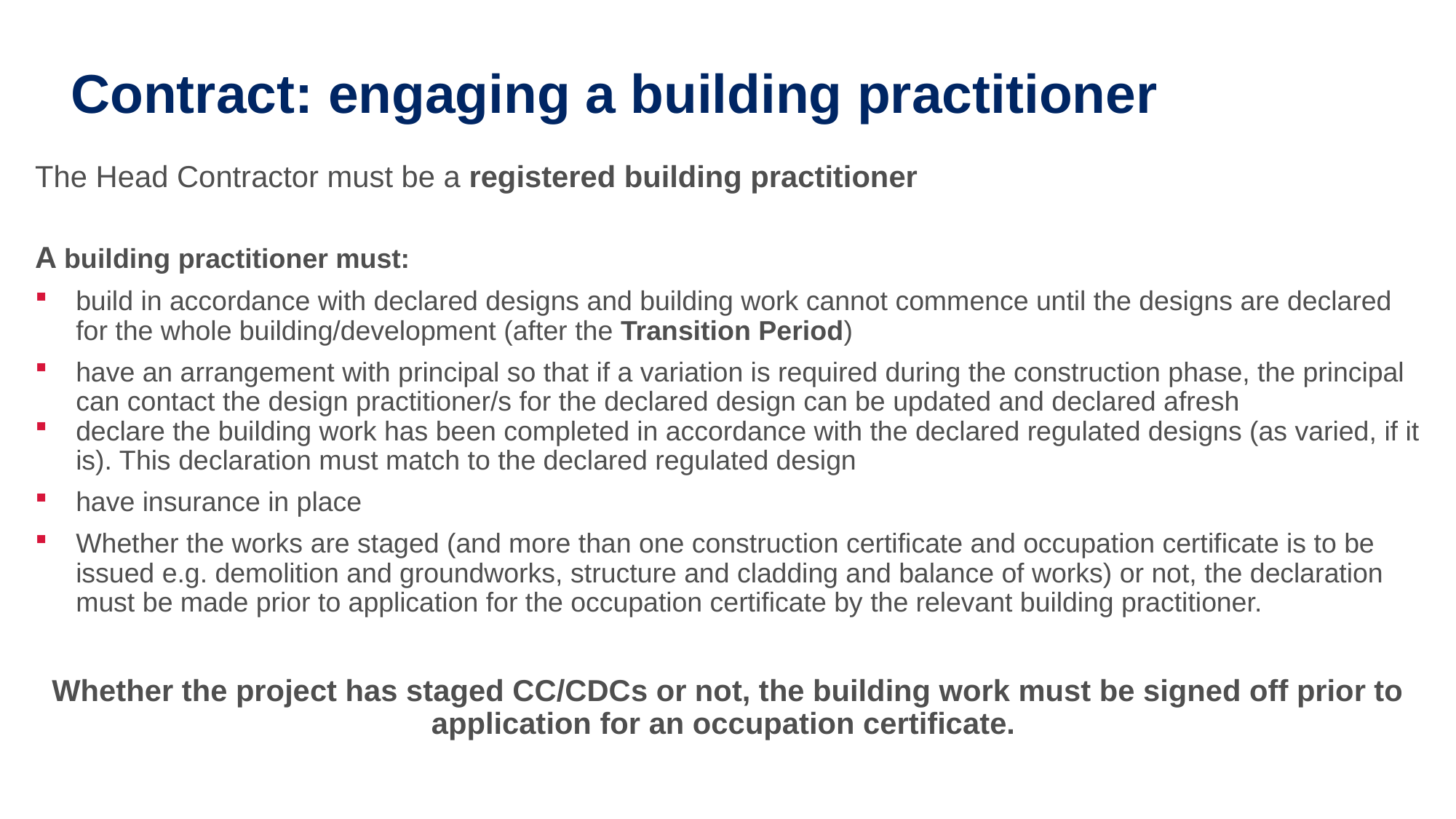

# Contract: engaging a building practitioner
The Head Contractor must be a registered building practitioner
A building practitioner must:
build in accordance with declared designs and building work cannot commence until the designs are declared for the whole building/development (after the Transition Period)
have an arrangement with principal so that if a variation is required during the construction phase, the principal can contact the design practitioner/s for the declared design can be updated and declared afresh
declare the building work has been completed in accordance with the declared regulated designs (as varied, if it is). This declaration must match to the declared regulated design
have insurance in place
Whether the works are staged (and more than one construction certificate and occupation certificate is to be issued e.g. demolition and groundworks, structure and cladding and balance of works) or not, the declaration must be made prior to application for the occupation certificate by the relevant building practitioner.

Whether the project has staged CC/CDCs or not, the building work must be signed off prior to application for an occupation certificate.